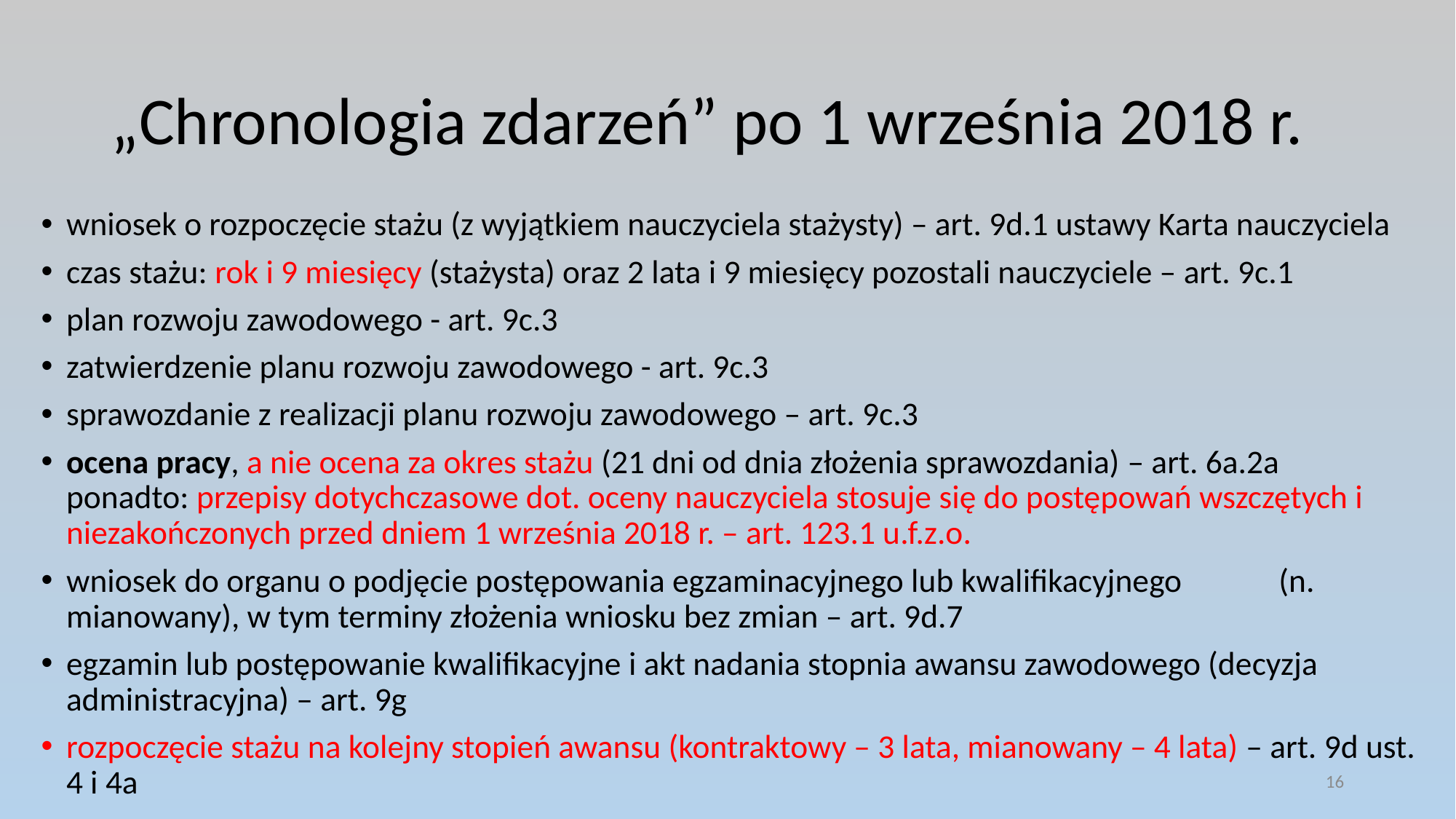

# „Chronologia zdarzeń” po 1 września 2018 r.
wniosek o rozpoczęcie stażu (z wyjątkiem nauczyciela stażysty) – art. 9d.1 ustawy Karta nauczyciela
czas stażu: rok i 9 miesięcy (stażysta) oraz 2 lata i 9 miesięcy pozostali nauczyciele – art. 9c.1
plan rozwoju zawodowego - art. 9c.3
zatwierdzenie planu rozwoju zawodowego - art. 9c.3
sprawozdanie z realizacji planu rozwoju zawodowego – art. 9c.3
ocena pracy, a nie ocena za okres stażu (21 dni od dnia złożenia sprawozdania) – art. 6a.2a
ponadto: przepisy dotychczasowe dot. oceny nauczyciela stosuje się do postępowań wszczętych i niezakończonych przed dniem 1 września 2018 r. – art. 123.1 u.f.z.o.
wniosek do organu o podjęcie postępowania egzaminacyjnego lub kwalifikacyjnego             (n. mianowany), w tym terminy złożenia wniosku bez zmian – art. 9d.7
egzamin lub postępowanie kwalifikacyjne i akt nadania stopnia awansu zawodowego (decyzja administracyjna) – art. 9g
rozpoczęcie stażu na kolejny stopień awansu (kontraktowy – 3 lata, mianowany – 4 lata) – art. 9d ust. 4 i 4a

16